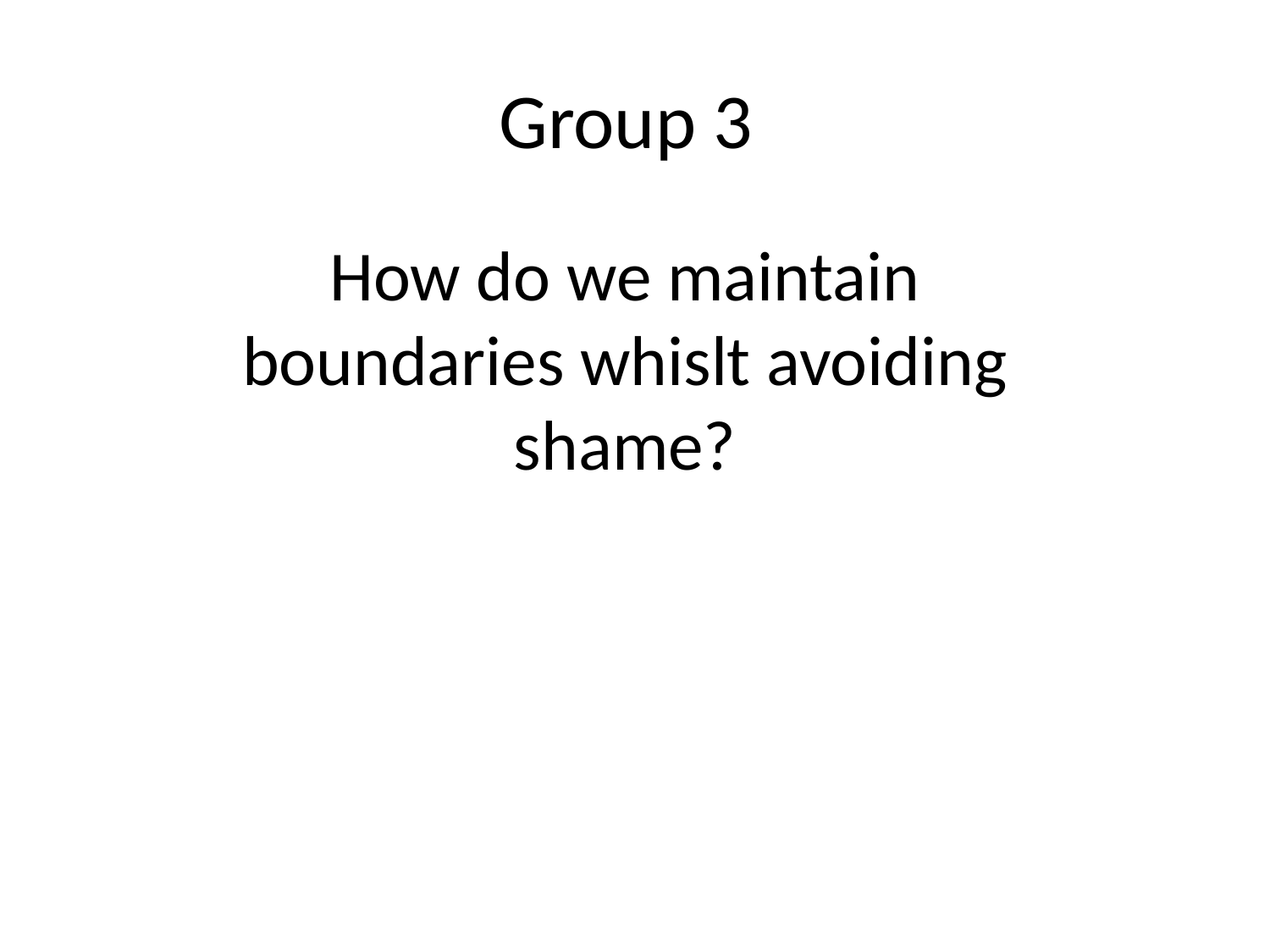

# Group 3
How do we maintain boundaries whislt avoiding shame?